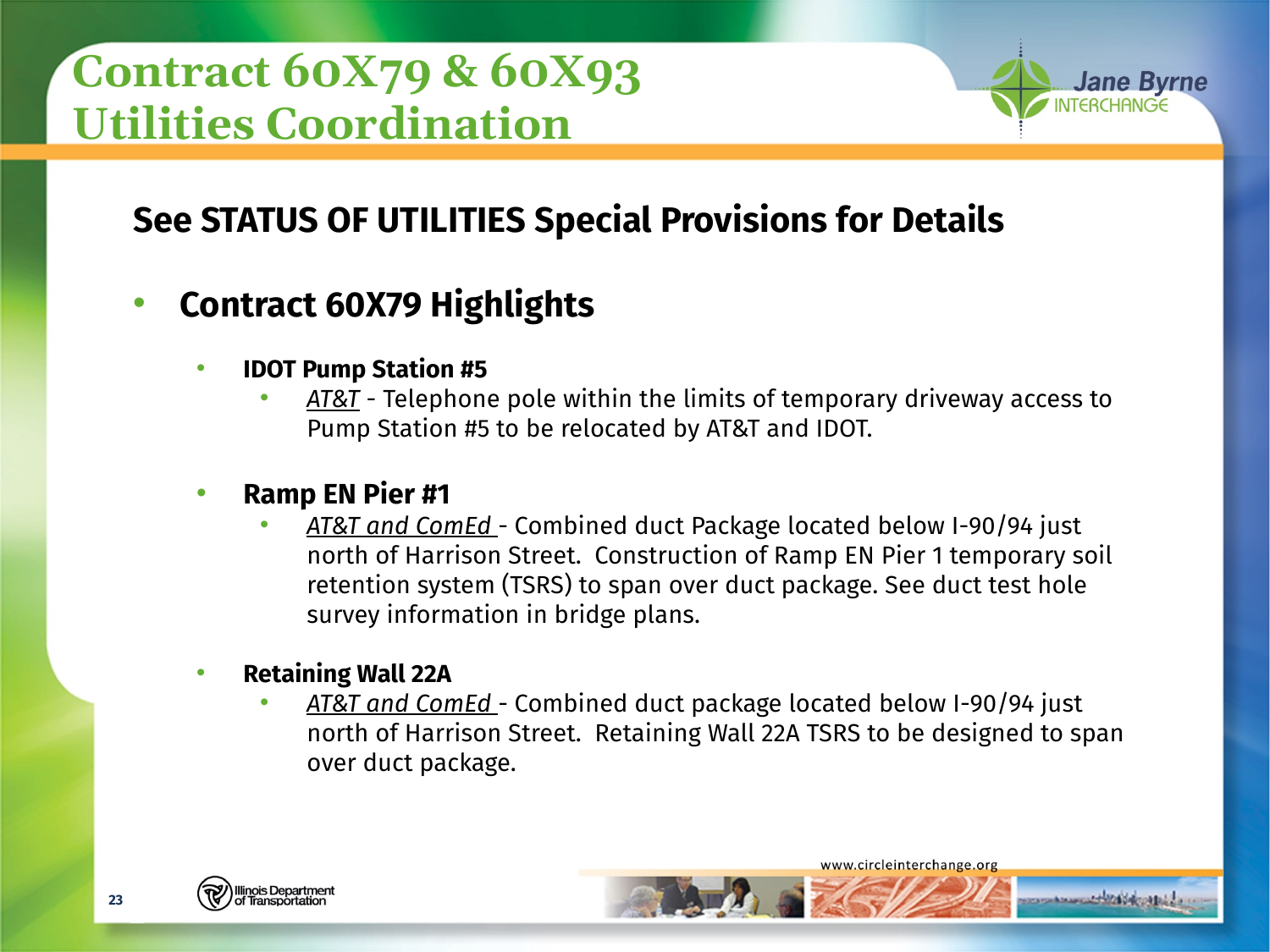

# Contract 60X79 & 60X93 Utilities Coordination
See STATUS OF UTILITIES Special Provisions for Details

Contract 60X79 Highlights

IDOT Pump Station #5
AT&T - Telephone pole within the limits of temporary driveway access to Pump Station #5 to be relocated by AT&T and IDOT.

Ramp EN Pier #1
AT&T and ComEd - Combined duct Package located below I-90/94 just north of Harrison Street.  Construction of Ramp EN Pier 1 temporary soil retention system (TSRS) to span over duct package. See duct test hole survey information in bridge plans.

Retaining Wall 22A
AT&T and ComEd - Combined duct package located below I-90/94 just north of Harrison Street.  Retaining Wall 22A TSRS to be designed to span over duct package.